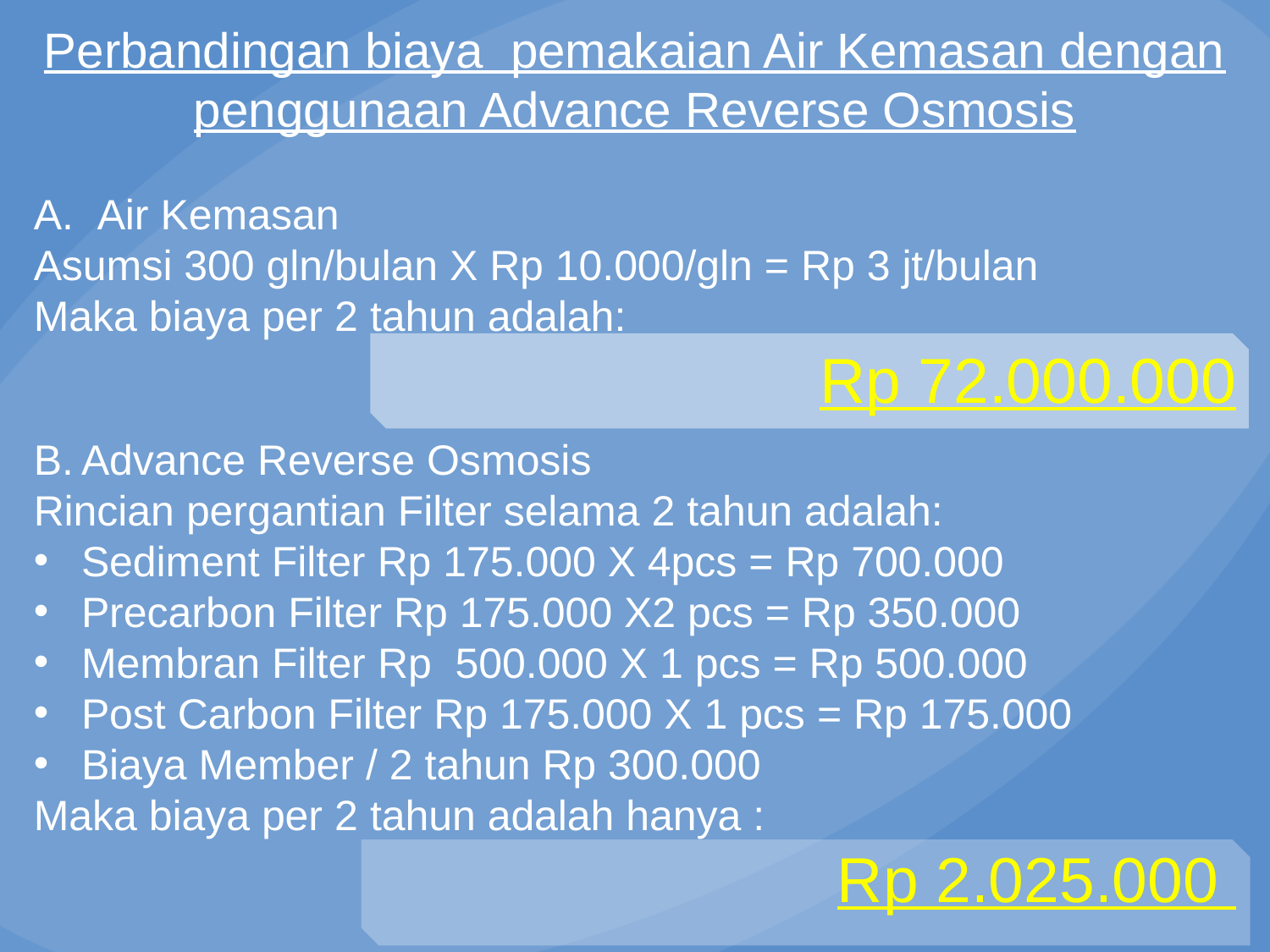

Perbandingan biaya  pemakaian Air Kemasan dengan penggunaan Advance Reverse Osmosis

Air Kemasan
Asumsi 300 gln/bulan X Rp 10.000/gln = Rp 3 jt/bulan
Maka biaya per 2 tahun adalah:
 Rp 72.000.000

Advance Reverse Osmosis
Rincian pergantian Filter selama 2 tahun adalah:
Sediment Filter Rp 175.000 X 4pcs = Rp 700.000
Precarbon Filter Rp 175.000 X2 pcs = Rp 350.000
Membran Filter Rp  500.000 X 1 pcs = Rp 500.000
Post Carbon Filter Rp 175.000 X 1 pcs = Rp 175.000
Biaya Member / 2 tahun Rp 300.000
Maka biaya per 2 tahun adalah hanya :
Rp 2.025.000